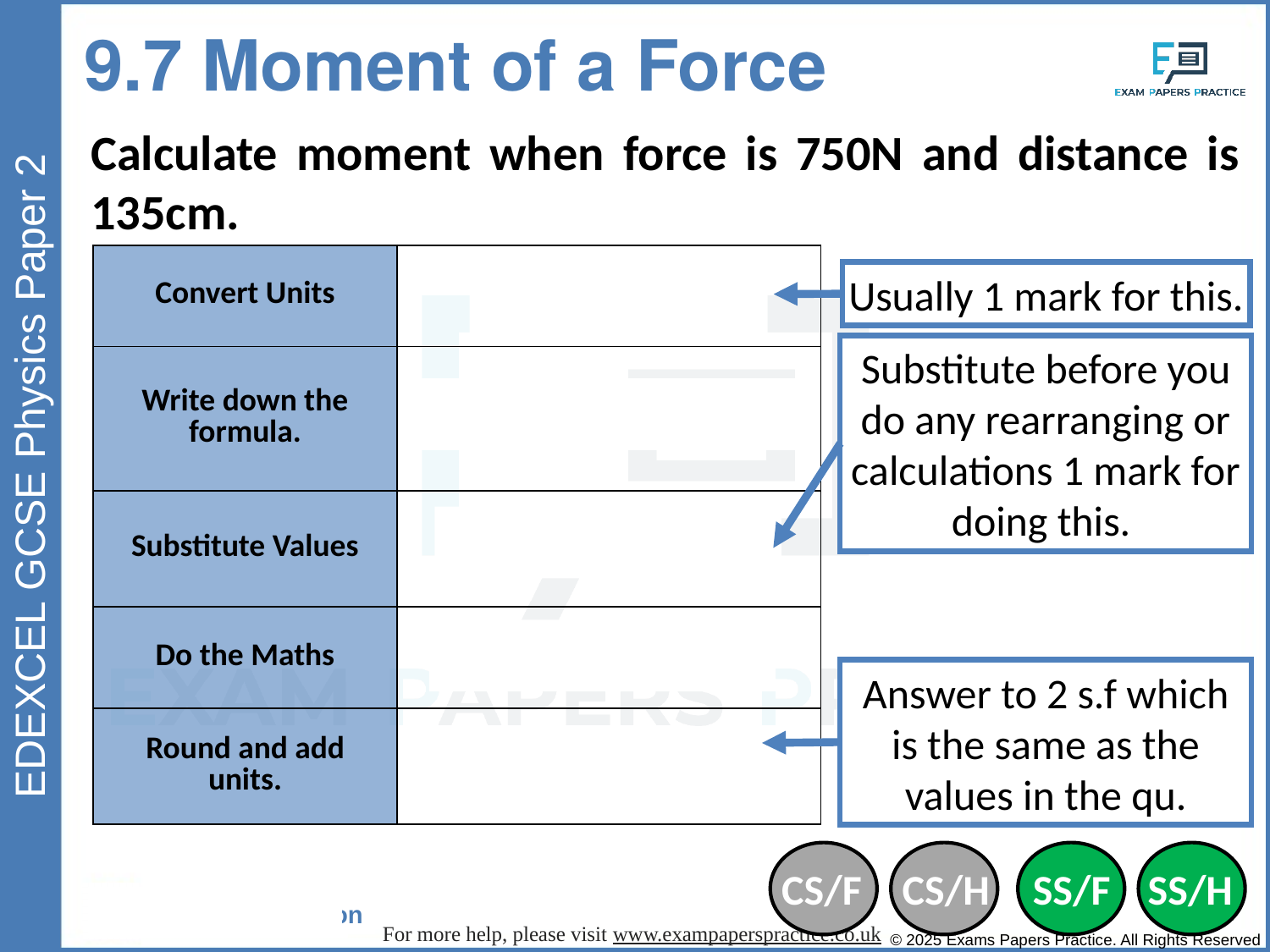

9.7 Moment of a Force
Calculate moment when force is 750N and distance is 135cm.

| Convert Units | 135cm = 1.35m |
| --- | --- |
| Write down the formula. | Moment = Force x Distance |
| Substitute Values | Moment = 750 x 1.35 |
| Do the Maths | Moment = 1,012.5 |
| Round and add units. | 1013Nm |

Usually 1 mark for this.
Substitute before you do any rearranging or calculations 1 mark for doing this.

Answer to 2 s.f which is the same as the values in the qu.